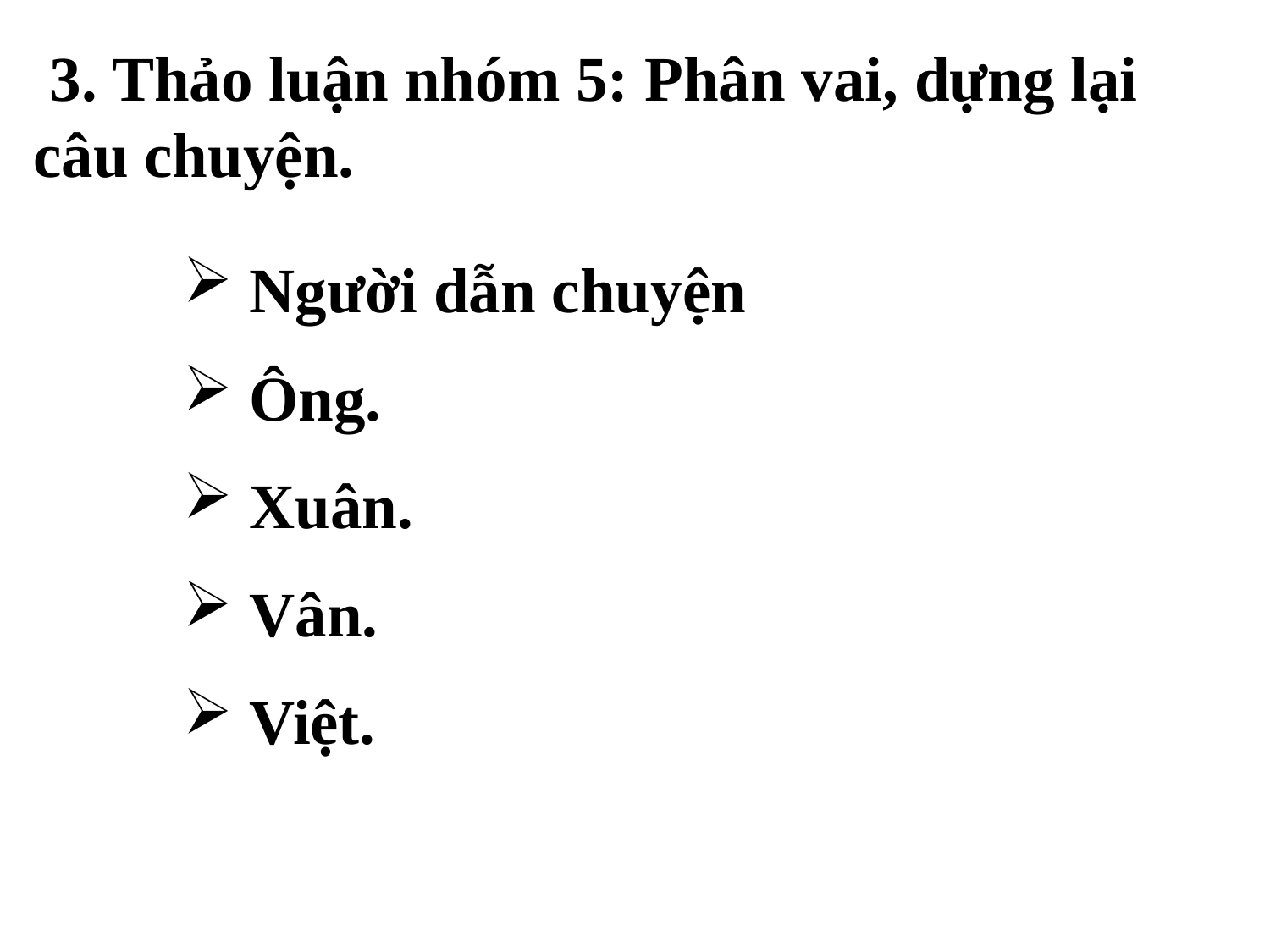

3. Thảo luận nhóm 5: Phân vai, dựng lại câu chuyện.
 Người dẫn chuyện
 Ông.
 Xuân.
 Vân.
 Việt.